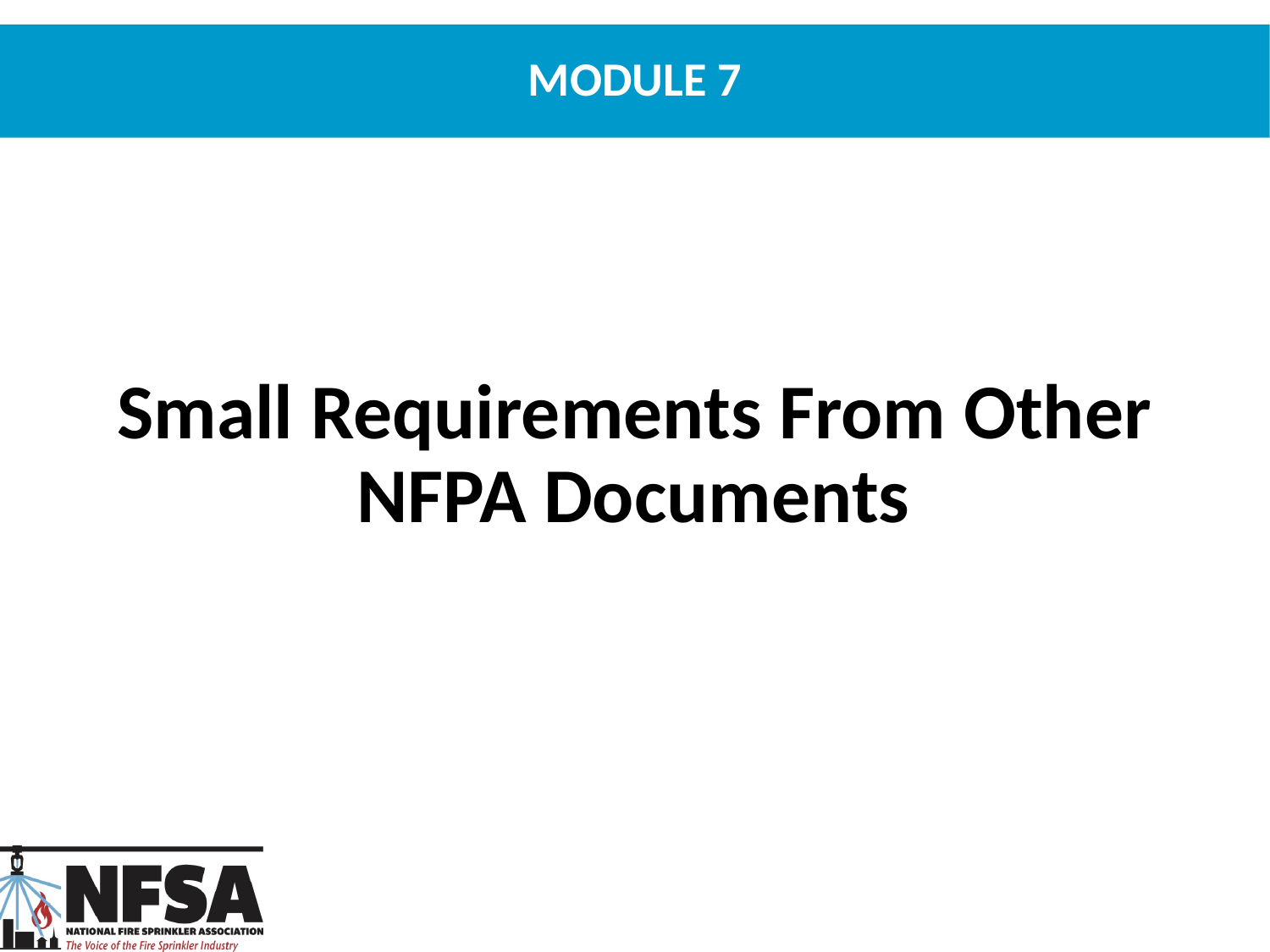

# Module 7
Small Requirements From Other NFPA Documents